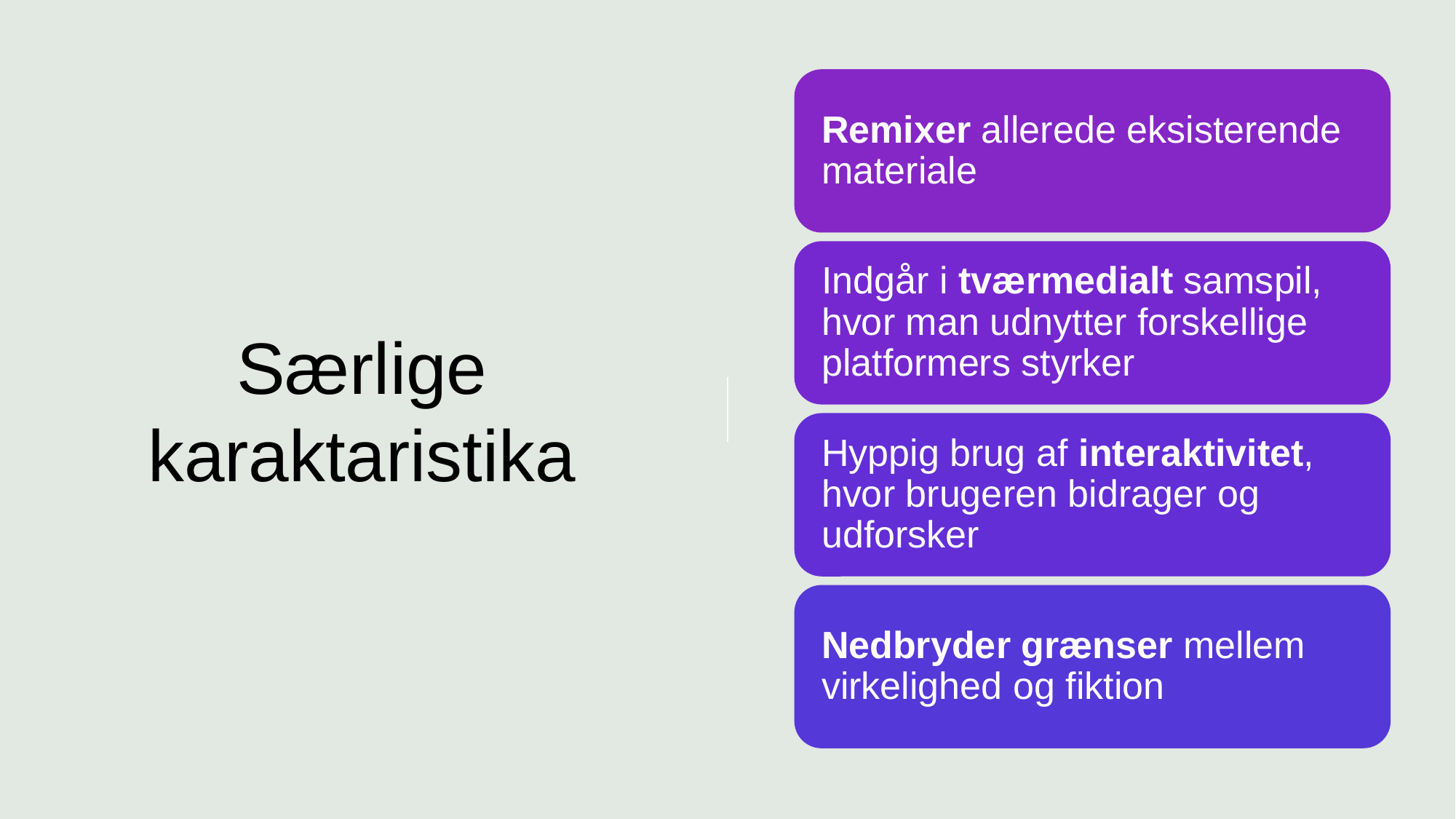

Remixer allerede eksisterende materiale
Indgår i tværmedialt samspil, hvor man udnytter forskellige platformers styrker
Hyppig brug af interaktivitet, hvor brugeren bidrager og udforsker
Nedbryder grænser mellem virkelighed og fiktion
# Særlige karaktaristika